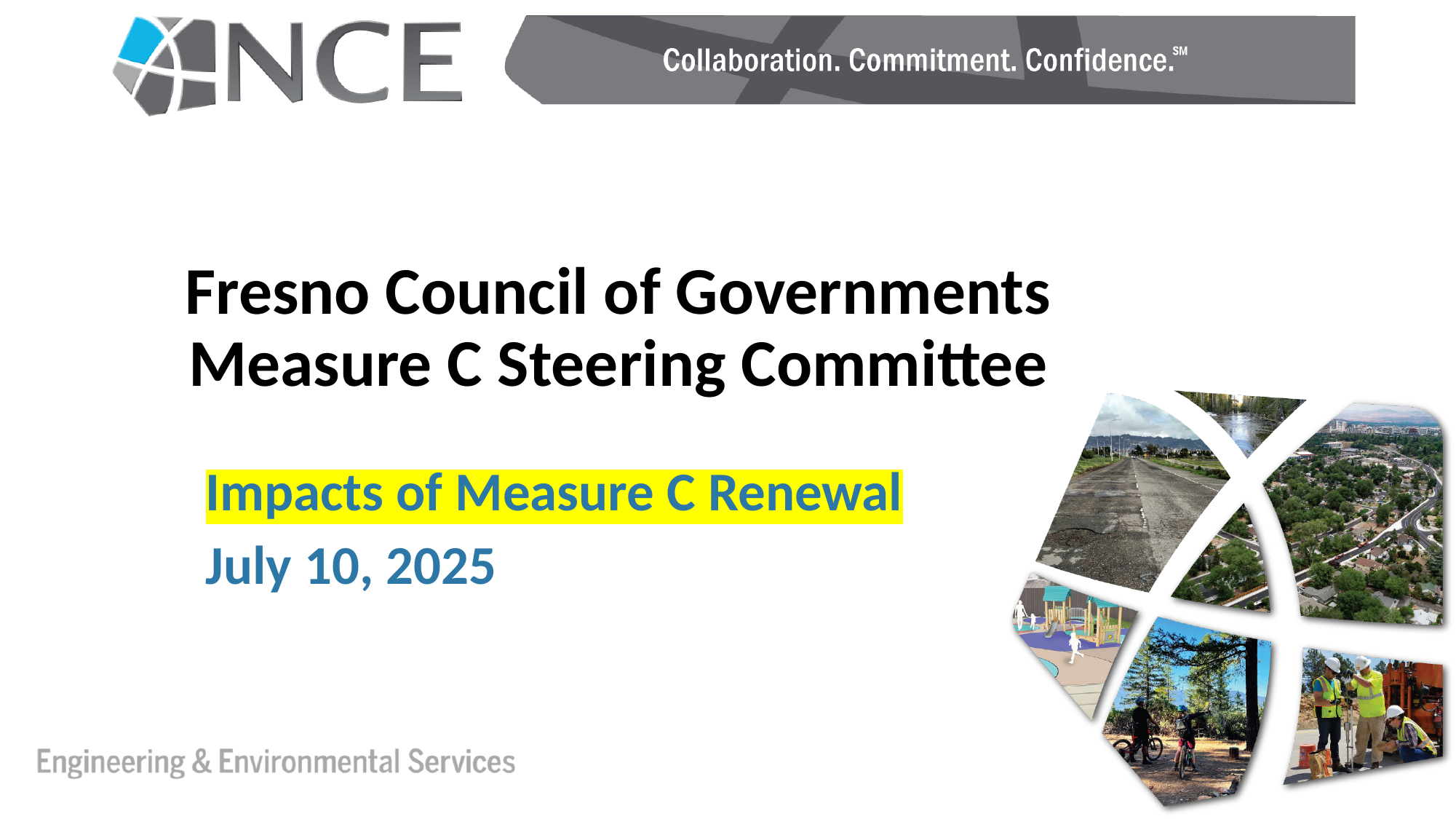

# Fresno Council of Governments Measure C Steering Committee
Impacts of Measure C Renewal
July 10, 2025